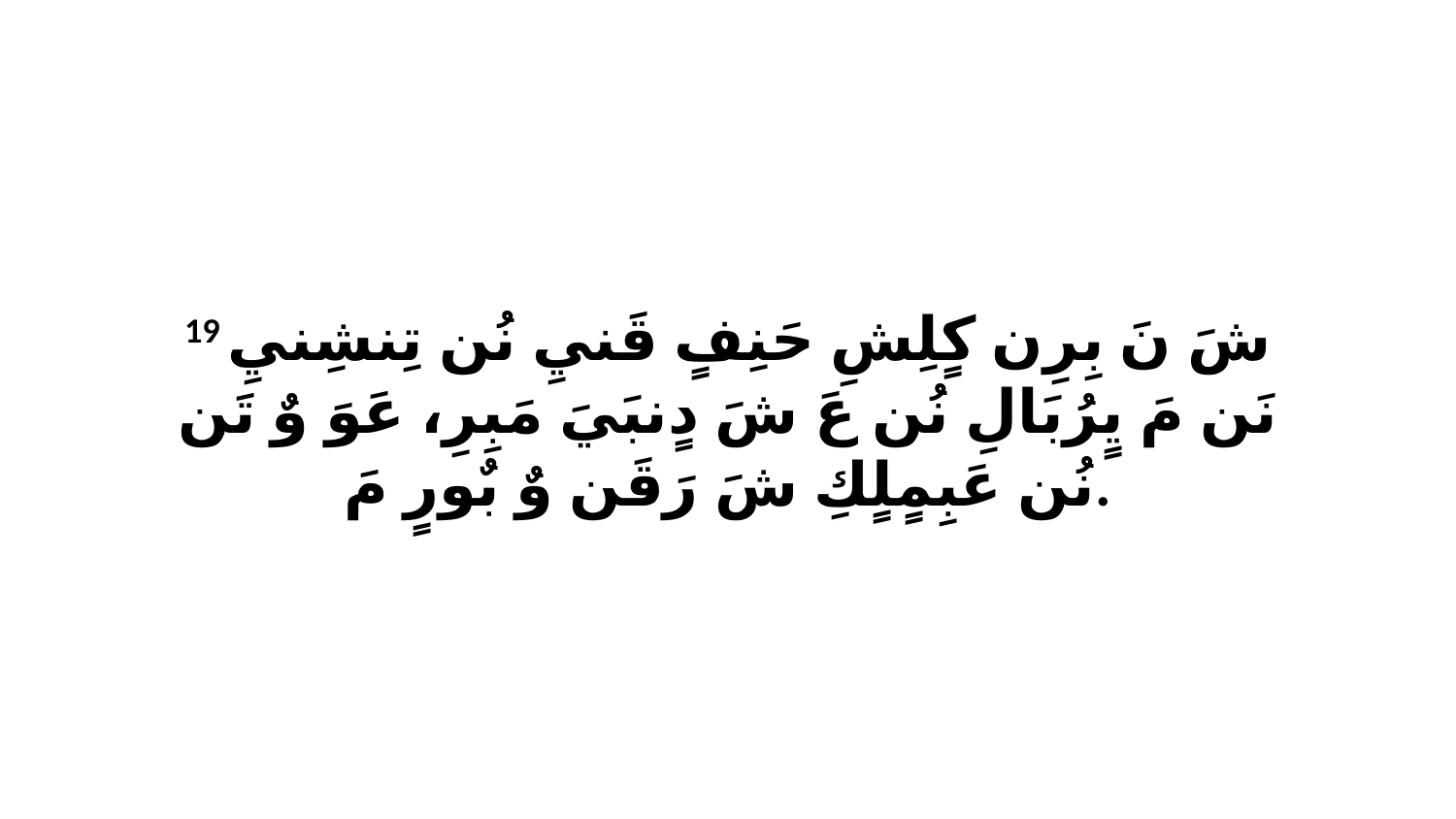

19 شَ نَ بِرِن كٍلِشِ حَنِفٍ قَنيِ نُن تِنشِنيِ نَن مَ يٍرُبَالِ نُن عَ شَ دٍنبَيَ مَبِرِ، عَوَ وٌ تَن نُن عَبِمٍلٍكِ شَ رَقَن وٌ بٌورٍ مَ.